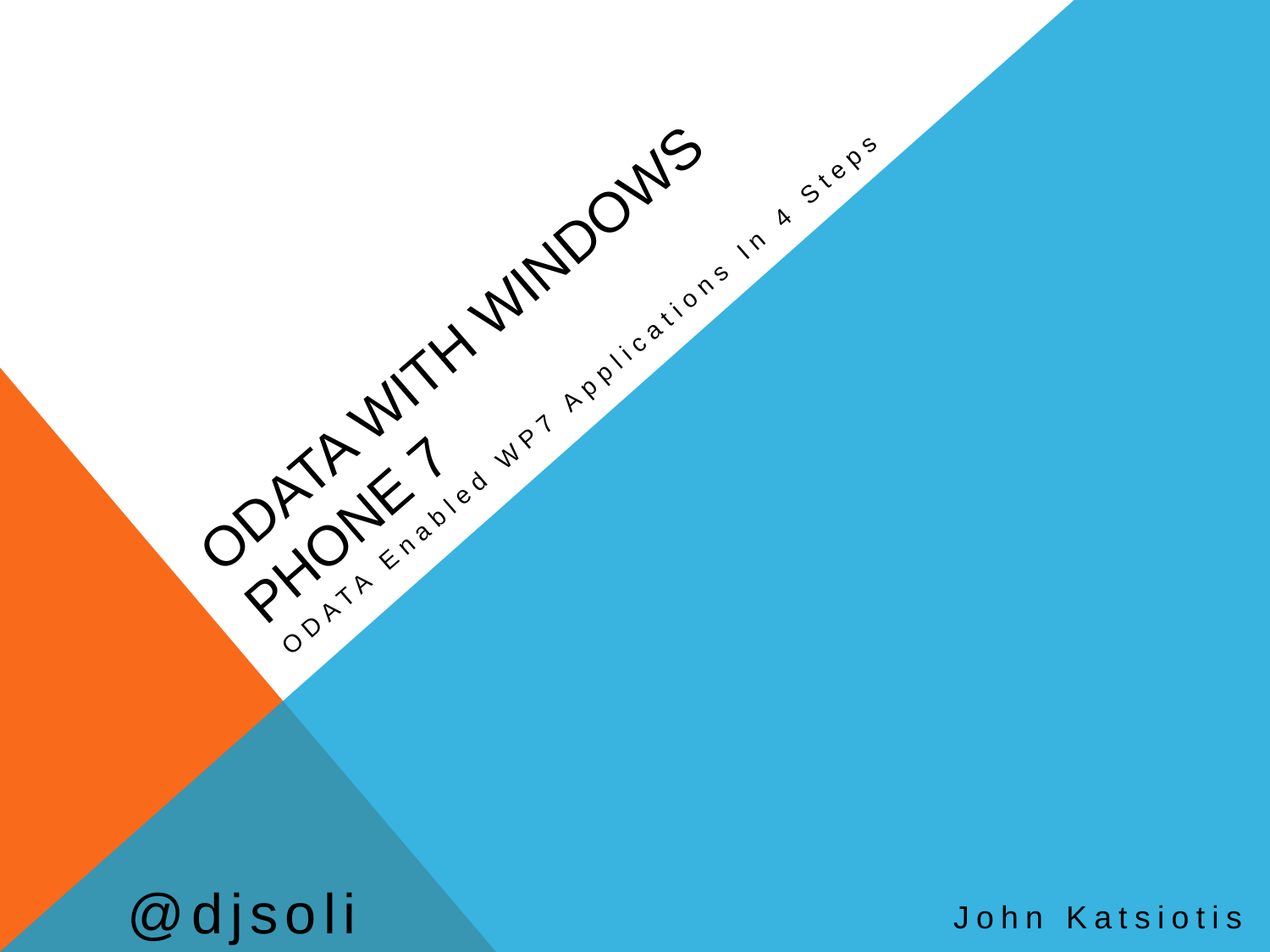

# Odata with Windows Phone 7
ODATA Enabled WP7 Applications In 4 Steps
@djsolid

John Katsiotis